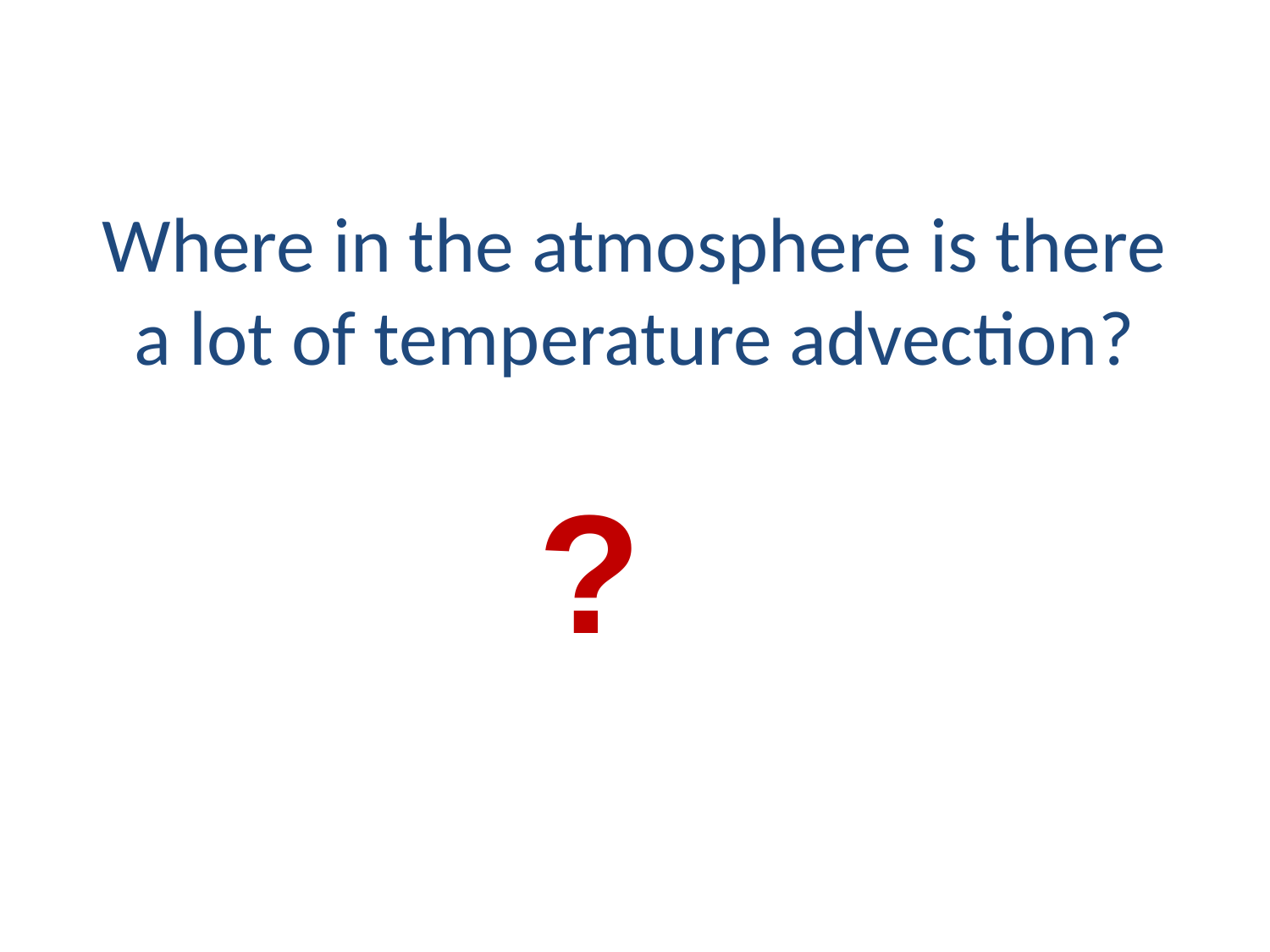

# Where in the atmosphere is there a lot of temperature advection?
?